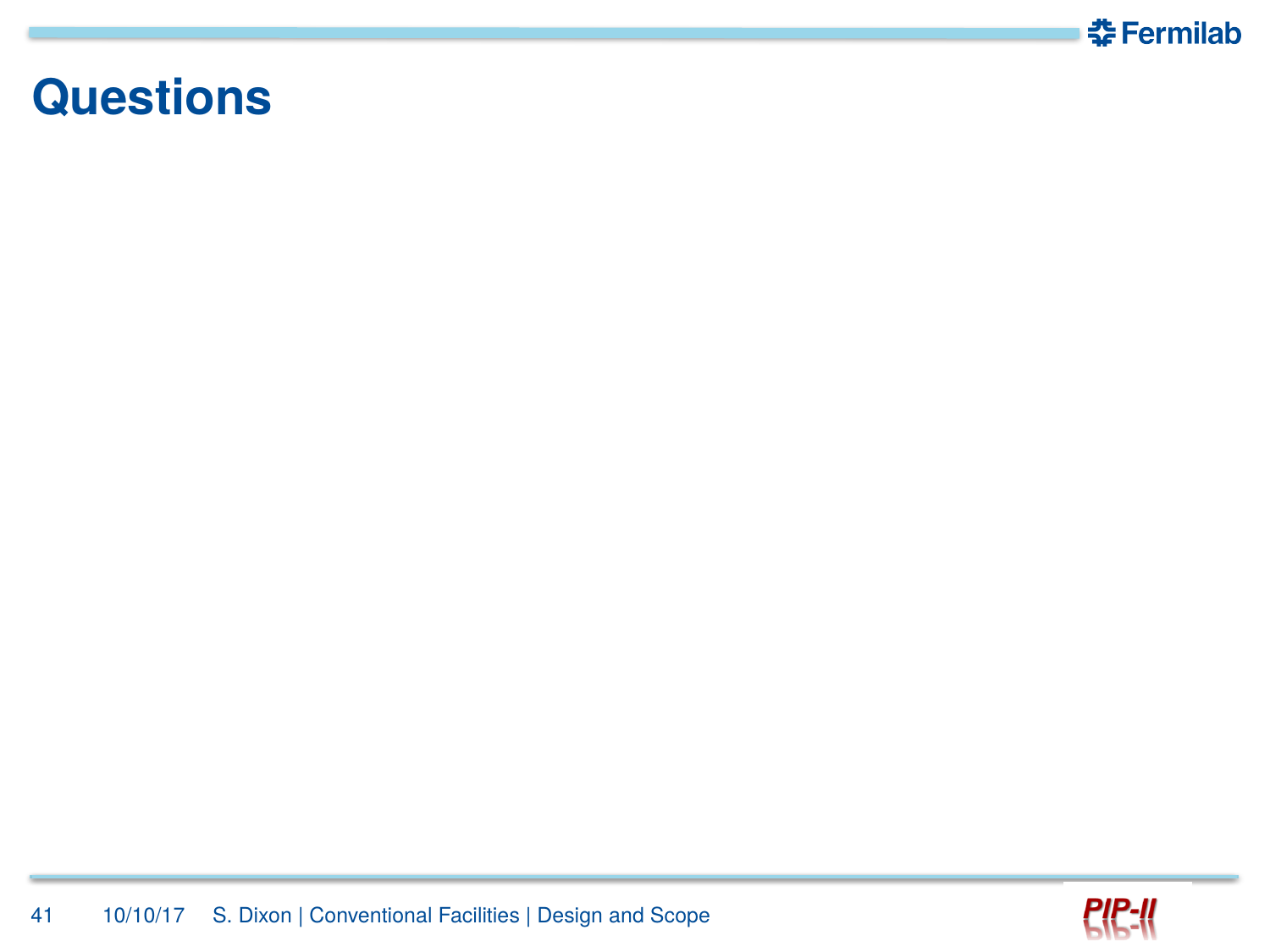

# Questions
41
10/10/17
S. Dixon | Conventional Facilities | Design and Scope